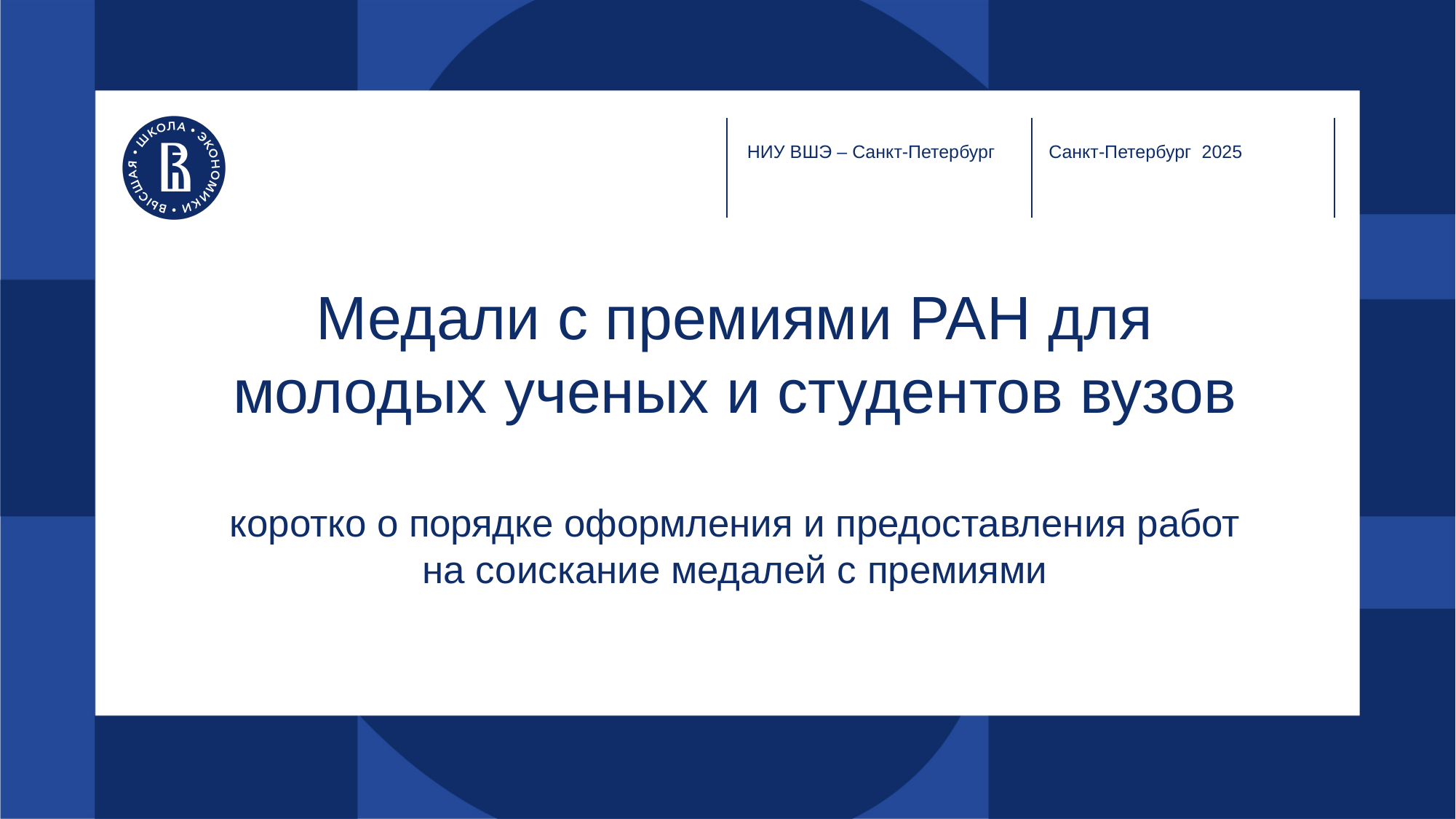

НИУ ВШЭ – Санкт-Петербург
Санкт-Петербург  2025
# Медали с премиями РАН для молодых ученых и студентов вузов коротко о порядке оформления и предоставления работ на соискание медалей с премиями